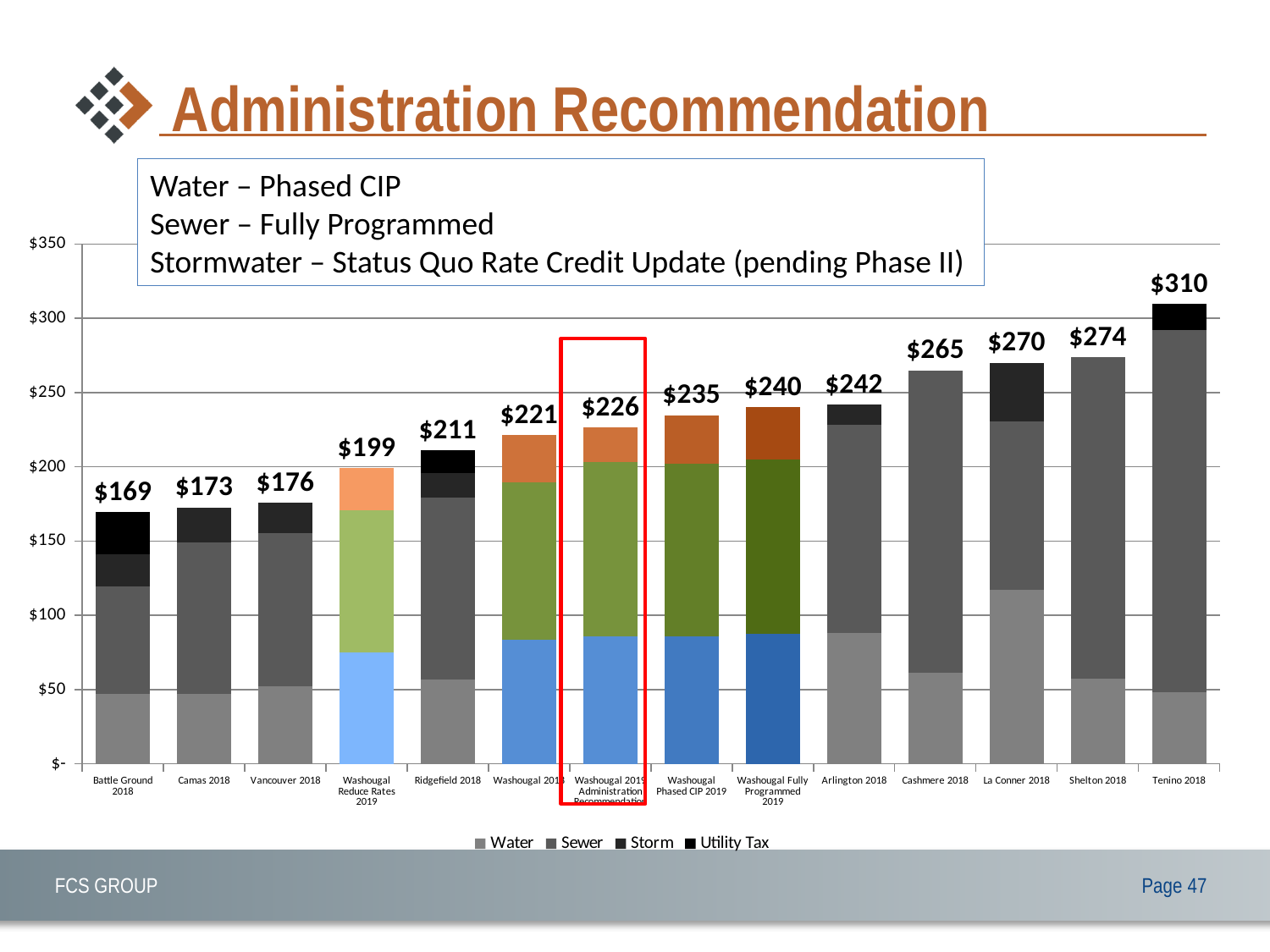

# Administration Recommendation
Water – Phased CIP
Sewer – Fully Programmed
Stormwater – Status Quo Rate Credit Update (pending Phase II)

### Chart

| Category | Water | Sewer | Storm | Utility Tax | Total |
|---|---|---|---|---|---|
| Battle Ground 2018 | 47.2 | 72.0 | 21.92 | 28.224000000000004 | 169.344 |
| Camas 2018 | 47.06 | 102.24000000000001 | 23.38 | 0.0 | 172.68 |
| Vancouver 2018 | 51.94 | 103.6 | 20.26 | 0.0 | 175.79999999999998 |
| Washougal Reduce Rates 2019 | 75.159 | 95.598 | 28.332 | 0.0 | 199.089 |
| Ridgefield 2018 | 56.64000000000001 | 122.54 | 16.46 | 15.651200000000001 | 211.2912 |
| Washougal 2018 | 83.51 | 106.22 | 31.48 | 0.0 | 221.21 |
| Washougal 2019 Administration Recommendation | 85.59775 | 117.37 | 23.345299999999998 | 0.0 | 226.31305000000003 |
| Washougal Phased CIP 2019 | 85.59775 | 116.31 | 32.9 | 0.0 | 234.80775000000003 |
| Washougal Fully Programmed 2019 | 87.27 | 117.37 | 35.73 | 0.0 | 240.36999999999998 |
| Arlington 2018 | 87.82 | 140.3 | 13.78 | 0.0 | 241.9 |
| Cashmere 2018 | 61.04 | 203.9 | 0.0 | 0.0 | 264.94 |
| La Conner 2018 | 117.0 | 113.34 | 39.78 | 0.0 | 270.12 |
| Shelton 2018 | 57.480000000000004 | 216.39999999999998 | 0.0 | 0.0 | 273.88 |
| Tenino 2018 | 48.0186 | 244.007 | 0.0 | 17.521535999999998 | 309.547136 |